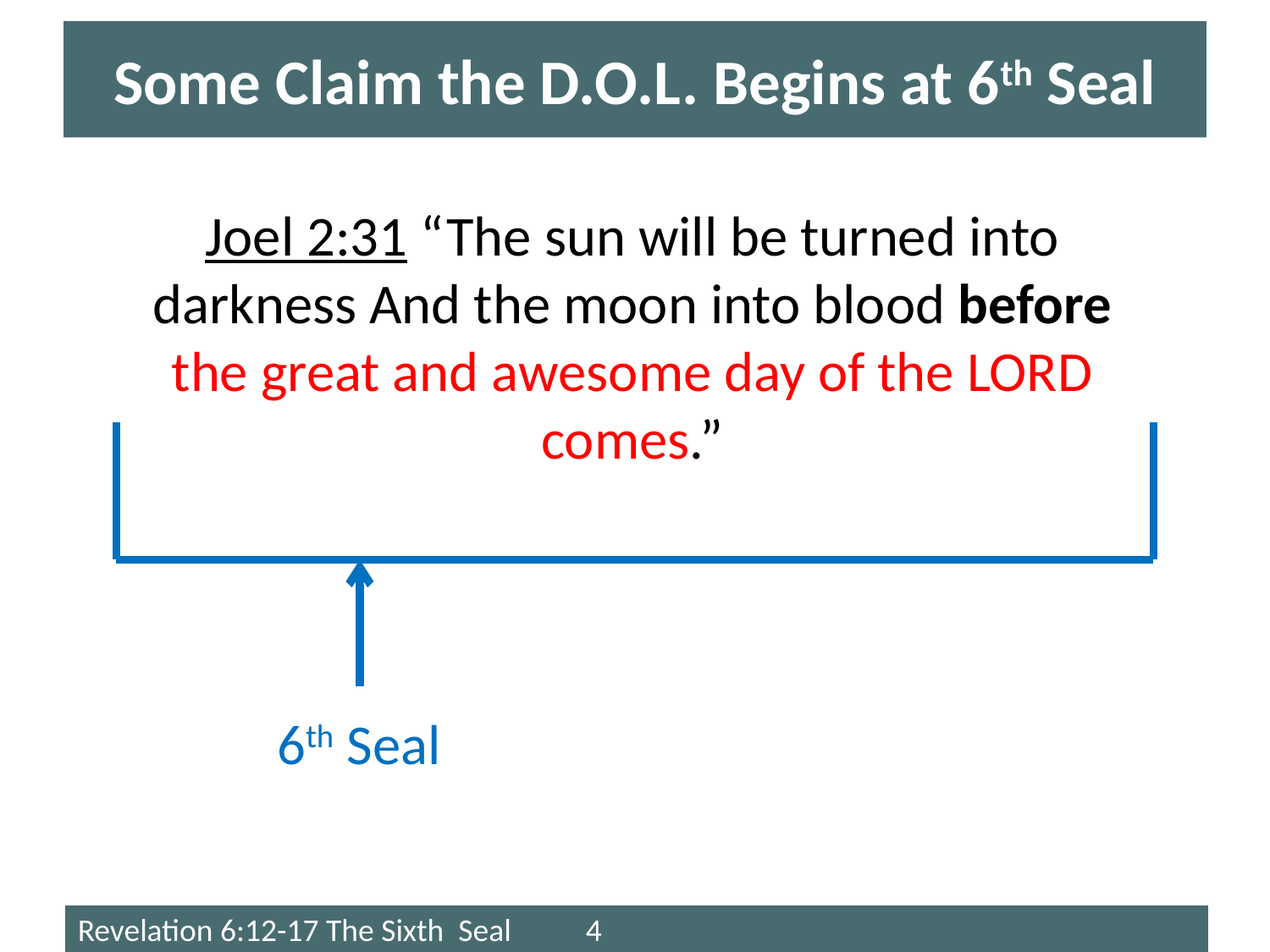

# Some Claim the D.O.L. Begins at 6th Seal
Joel 2:31 “The sun will be turned into darkness And the moon into blood before the great and awesome day of the LORD comes.”

6th Seal